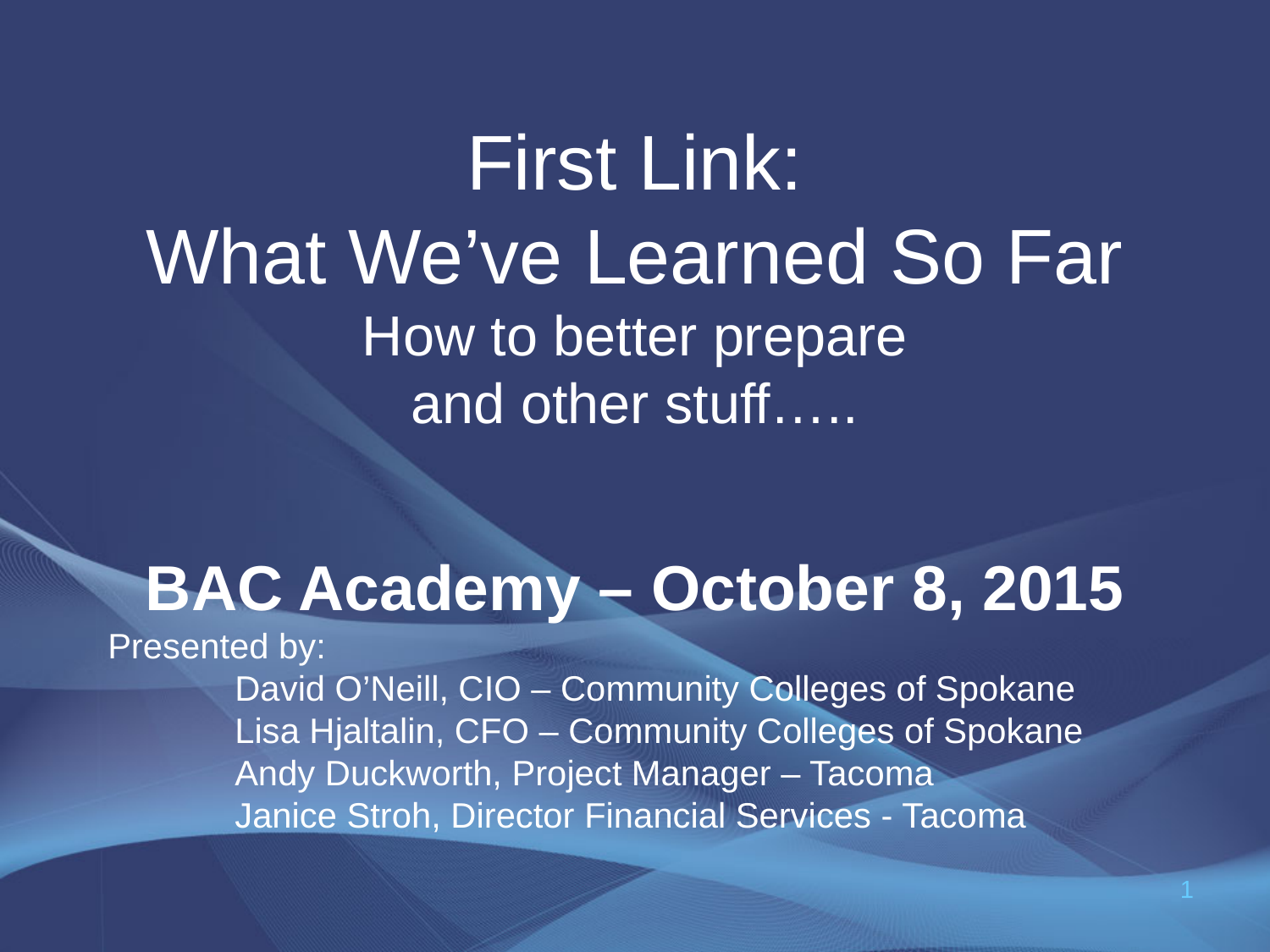

# First Link: What We’ve Learned So Far How to better prepare and other stuff…..

BAC Academy – October 8, 2015
Presented by:
	David O’Neill, CIO – Community Colleges of Spokane
	Lisa Hjaltalin, CFO – Community Colleges of Spokane
	Andy Duckworth, Project Manager – Tacoma
	Janice Stroh, Director Financial Services - Tacoma

1